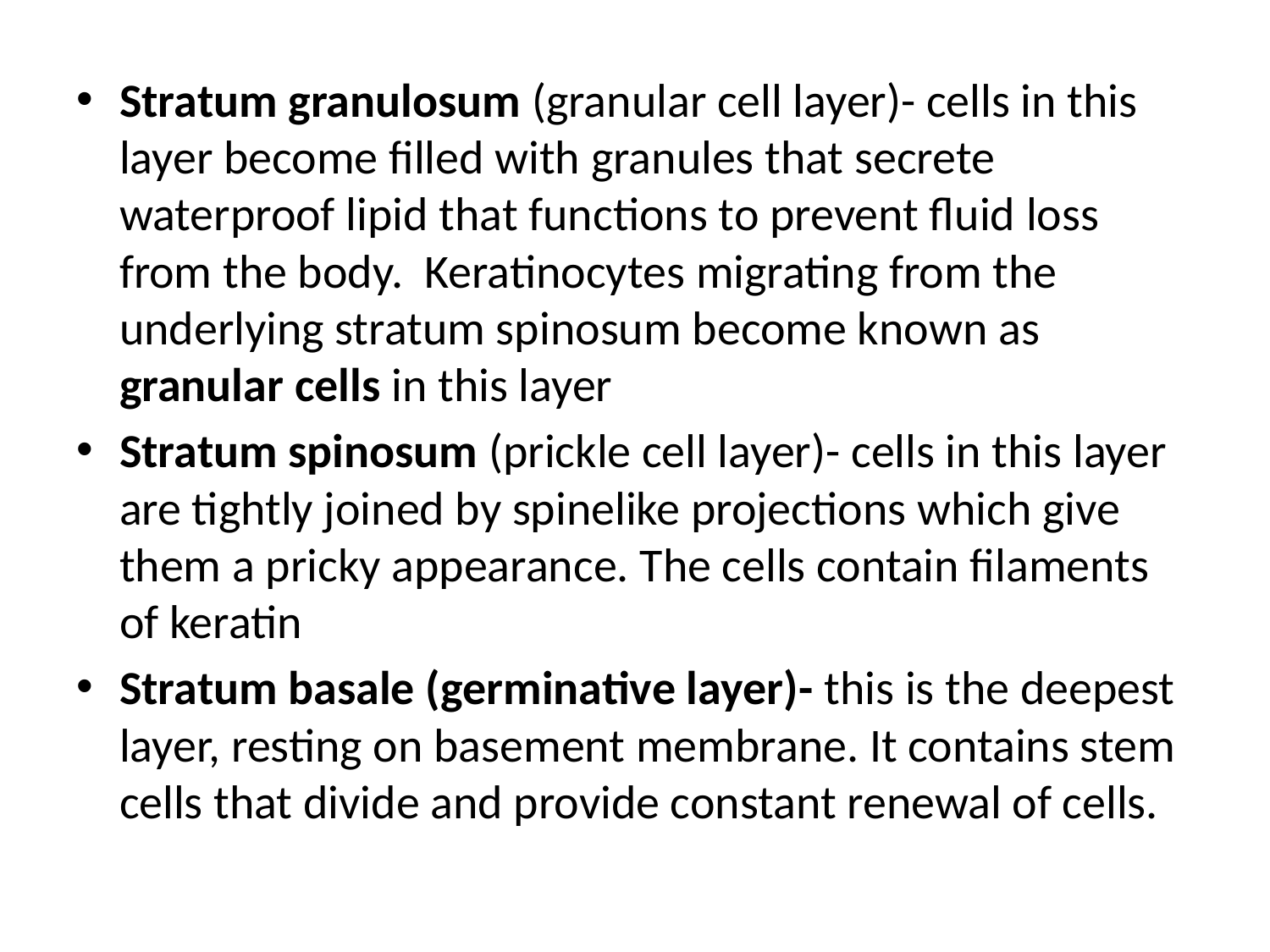

Stratum granulosum (granular cell layer)- cells in this layer become filled with granules that secrete waterproof lipid that functions to prevent fluid loss from the body.  Keratinocytes migrating from the underlying stratum spinosum become known as granular cells in this layer
Stratum spinosum (prickle cell layer)- cells in this layer are tightly joined by spinelike projections which give them a pricky appearance. The cells contain filaments of keratin
Stratum basale (germinative layer)- this is the deepest layer, resting on basement membrane. It contains stem cells that divide and provide constant renewal of cells.